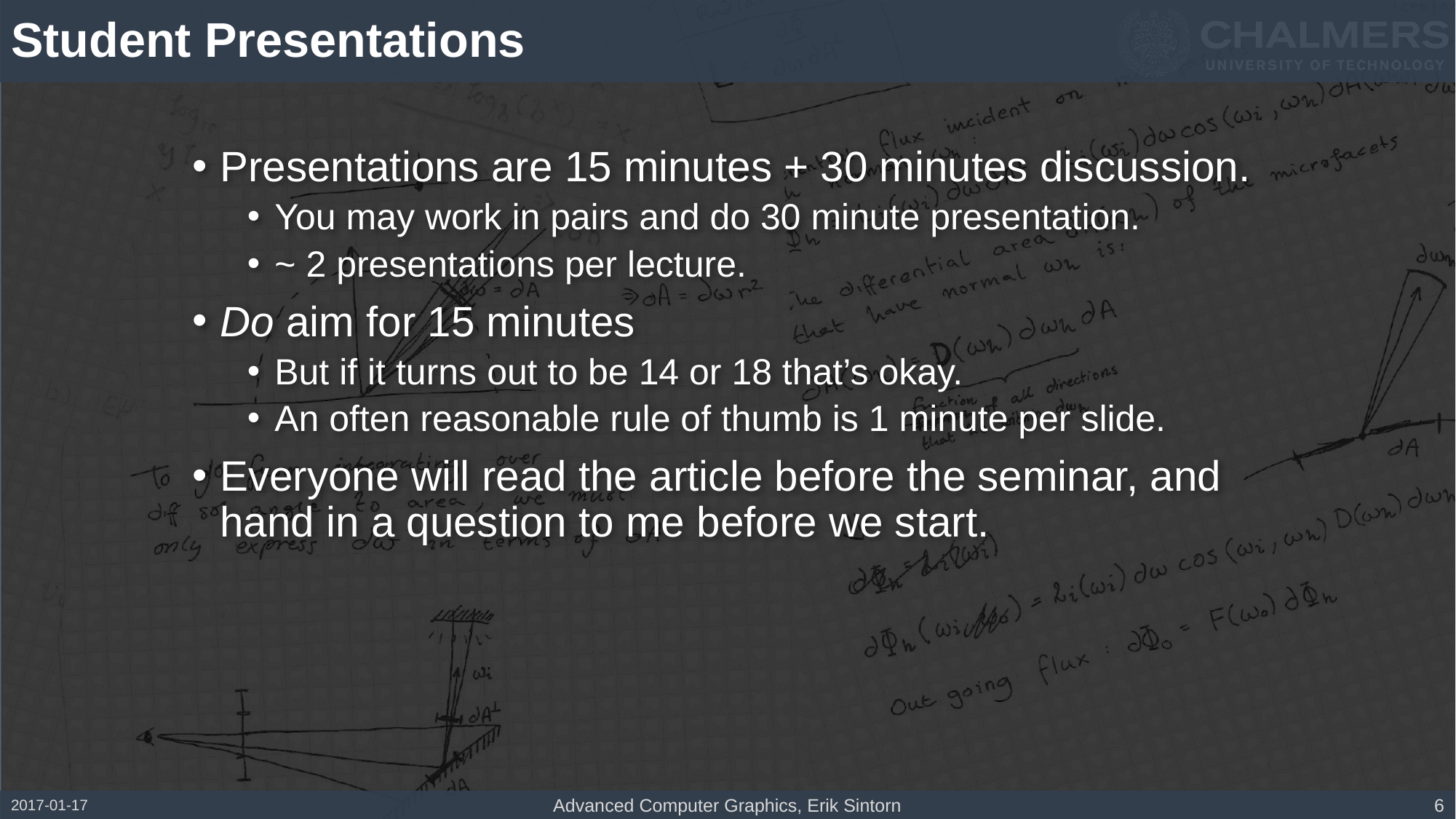

# Student Presentations
Presentations are 15 minutes + 30 minutes discussion.
You may work in pairs and do 30 minute presentation.
~ 2 presentations per lecture.
Do aim for 15 minutes
But if it turns out to be 14 or 18 that’s okay.
An often reasonable rule of thumb is 1 minute per slide.
Everyone will read the article before the seminar, and hand in a question to me before we start.

2017-01-17
Advanced Computer Graphics, Erik Sintorn
6